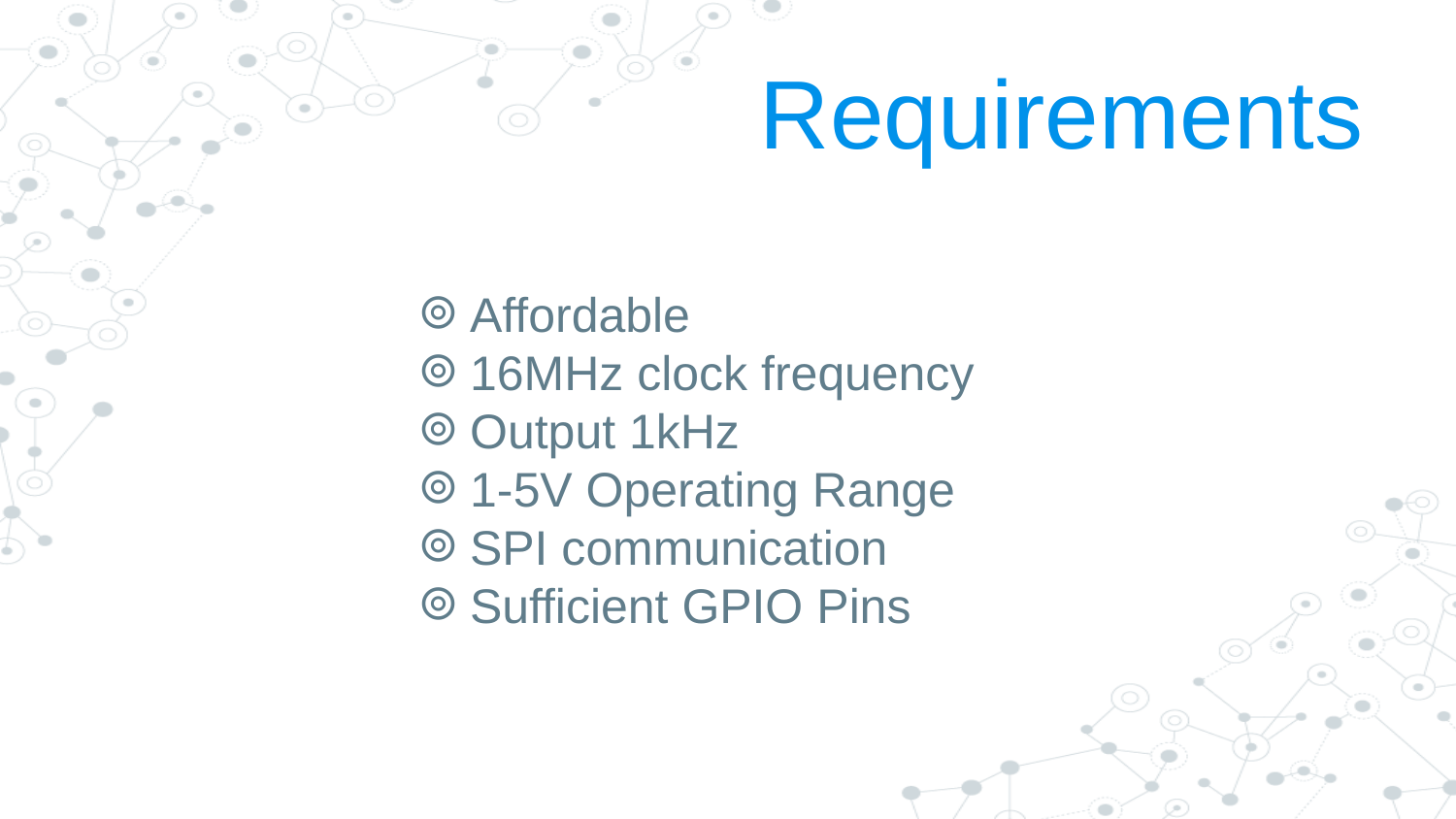

Requirements
Affordable
16MHz clock frequency
Output 1kHz
1-5V Operating Range
SPI communication
Sufficient GPIO Pins